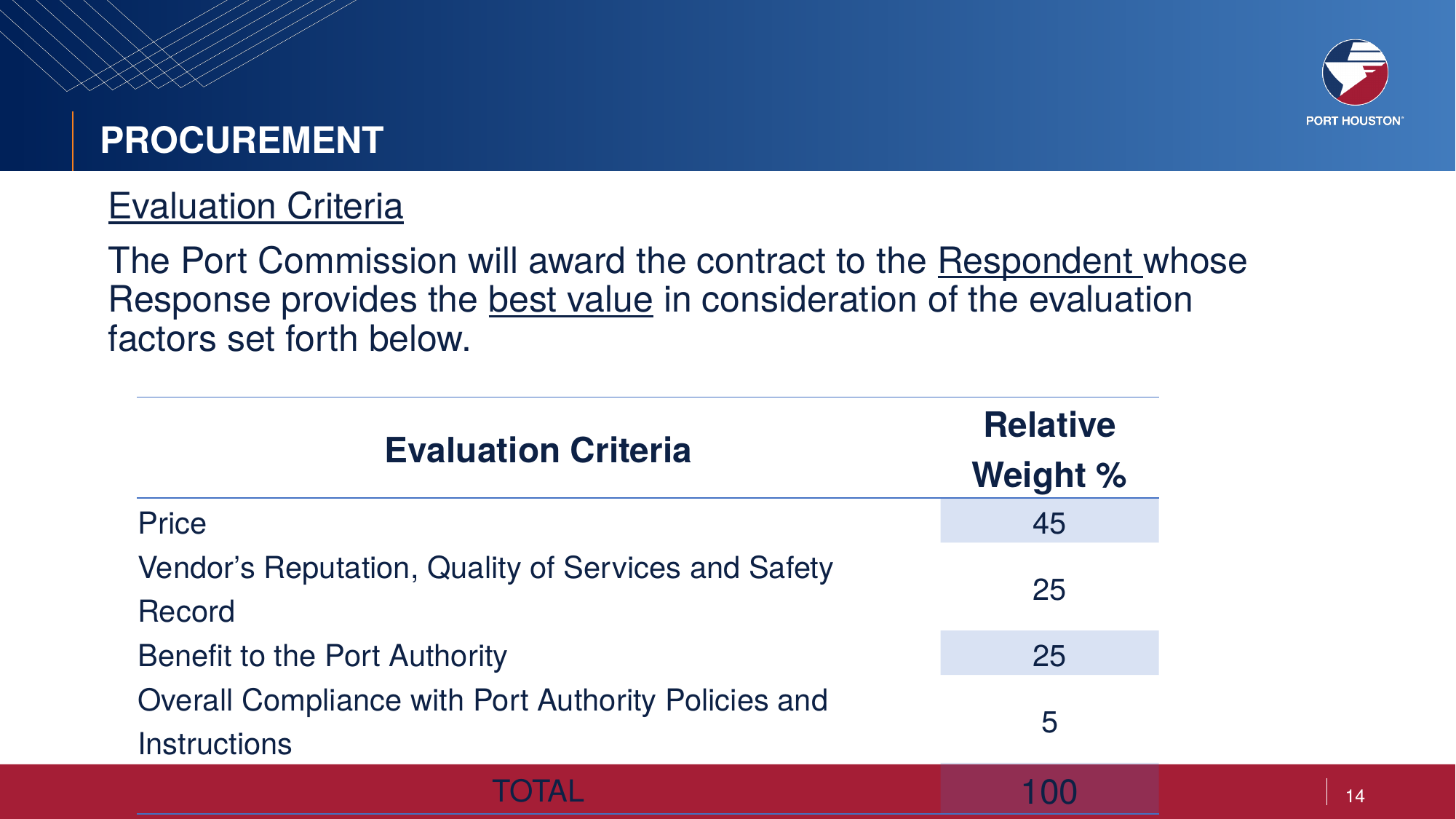

# PROCUREMENT
Evaluation Criteria
The Port Commission will award the contract to the Respondent whose Response provides the best value in consideration of the evaluation factors set forth below.

| Evaluation Criteria | Relative Weight % |
| --- | --- |
| Price | 45 |
| Vendor’s Reputation, Quality of Services and Safety Record | 25 |
| Benefit to the Port Authority | 25 |
| Overall Compliance with Port Authority Policies and Instructions | 5 |
| TOTAL | 100 |
14